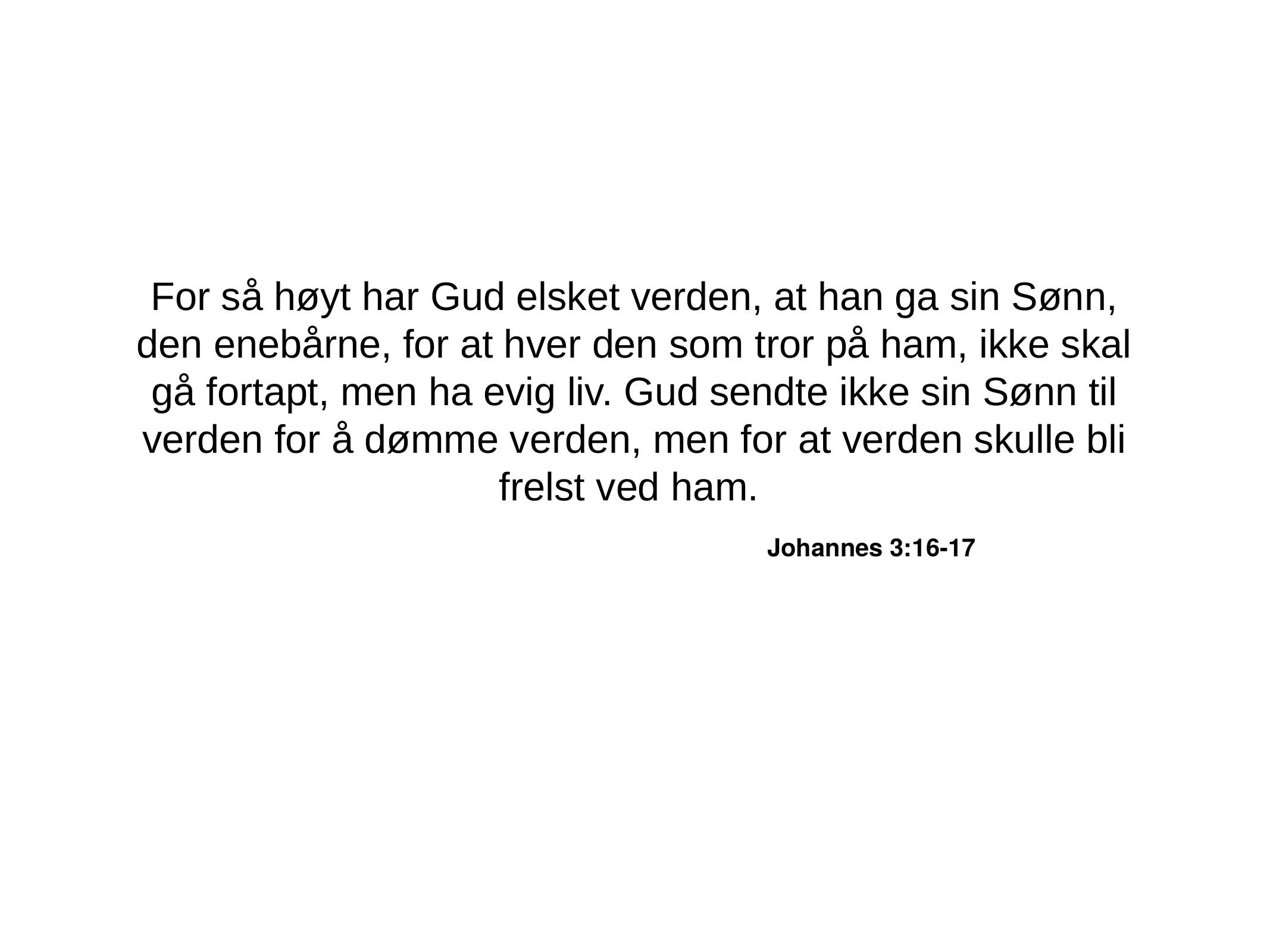

For så høyt har Gud elsket verden, at han ga sin Sønn, den enebårne, for at hver den som tror på ham, ikke skal gå fortapt, men ha evig liv. Gud sendte ikke sin Sønn til verden for å dømme verden, men for at verden skulle bli frelst ved ham.
Johannes 3:16-17